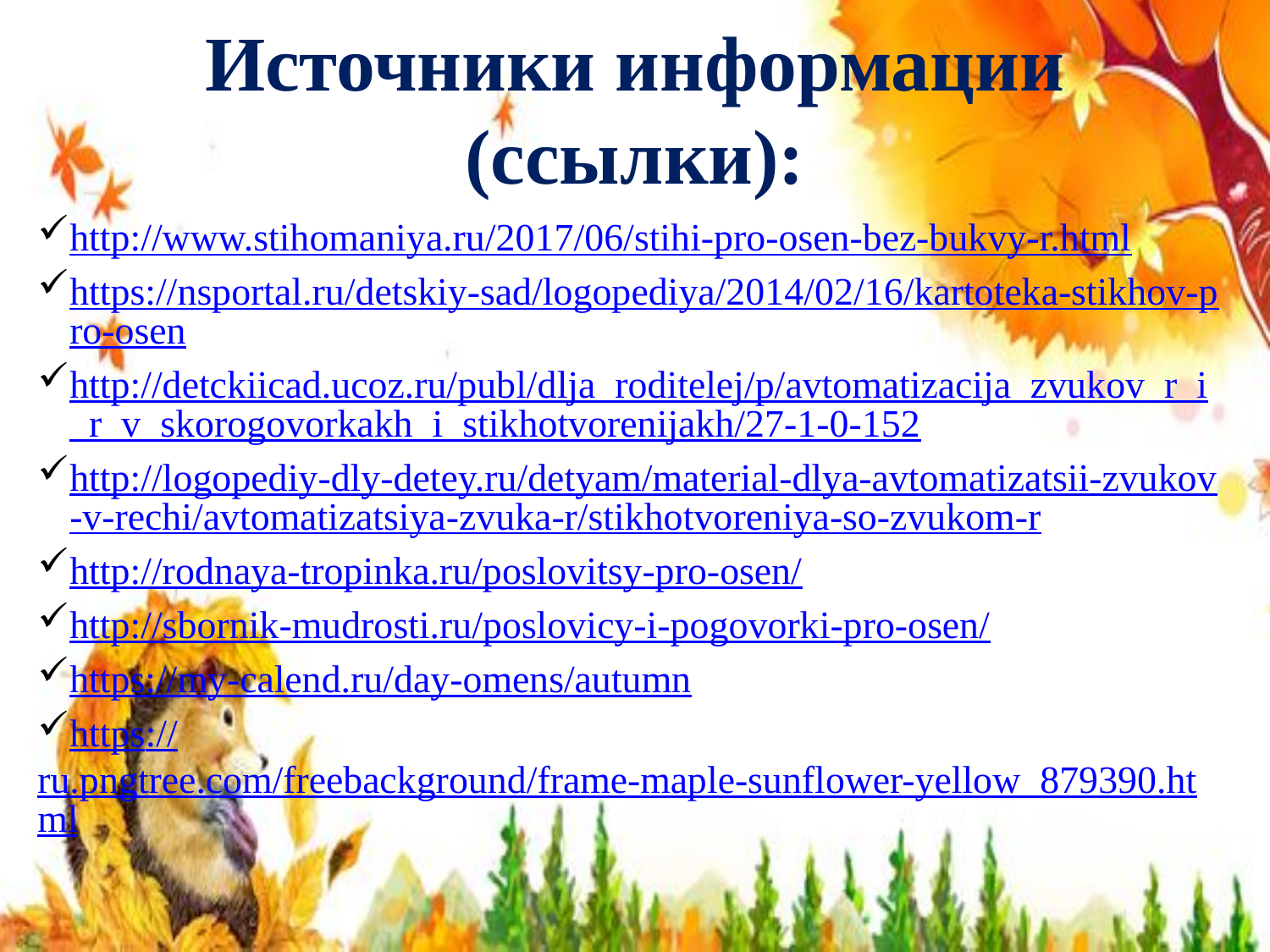

# Источники информации (ссылки):
http://www.stihomaniya.ru/2017/06/stihi-pro-osen-bez-bukvy-r.html
https://nsportal.ru/detskiy-sad/logopediya/2014/02/16/kartoteka-stikhov-pro-osen
http://detckiicad.ucoz.ru/publ/dlja_roditelej/p/avtomatizacija_zvukov_r_i_r_v_skorogovorkakh_i_stikhotvorenijakh/27-1-0-152
http://logopediy-dly-detey.ru/detyam/material-dlya-avtomatizatsii-zvukov-v-rechi/avtomatizatsiya-zvuka-r/stikhotvoreniya-so-zvukom-r
http://rodnaya-tropinka.ru/poslovitsy-pro-osen/
http://sbornik-mudrosti.ru/poslovicy-i-pogovorki-pro-osen/
https://my-calend.ru/day-omens/autumn
https://ru.pngtree.com/freebackground/frame-maple-sunflower-yellow_879390.html